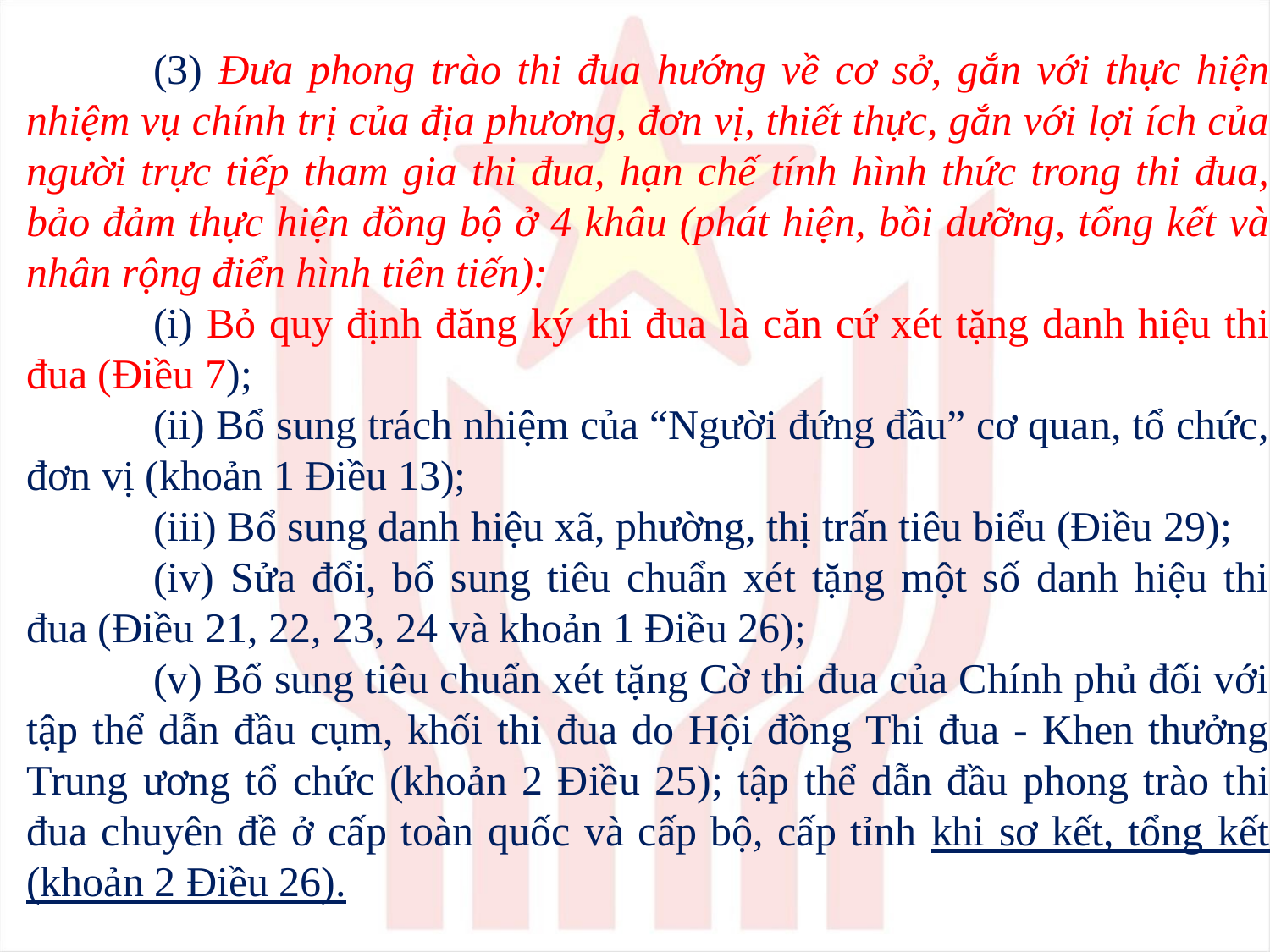

(3) Đưa phong trào thi đua hướng về cơ sở, gắn với thực hiện nhiệm vụ chính trị của địa phương, đơn vị, thiết thực, gắn với lợi ích của người trực tiếp tham gia thi đua, hạn chế tính hình thức trong thi đua, bảo đảm thực hiện đồng bộ ở 4 khâu (phát hiện, bồi dưỡng, tổng kết và nhân rộng điển hình tiên tiến):
	(i) Bỏ quy định đăng ký thi đua là căn cứ xét tặng danh hiệu thi đua (Điều 7);
	(ii) Bổ sung trách nhiệm của “Người đứng đầu” cơ quan, tổ chức, đơn vị (khoản 1 Điều 13);
	(iii) Bổ sung danh hiệu xã, phường, thị trấn tiêu biểu (Điều 29);
	(iv) Sửa đổi, bổ sung tiêu chuẩn xét tặng một số danh hiệu thi đua (Điều 21, 22, 23, 24 và khoản 1 Điều 26);
	(v) Bổ sung tiêu chuẩn xét tặng Cờ thi đua của Chính phủ đối với tập thể dẫn đầu cụm, khối thi đua do Hội đồng Thi đua - Khen thưởng Trung ương tổ chức (khoản 2 Điều 25); tập thể dẫn đầu phong trào thi đua chuyên đề ở cấp toàn quốc và cấp bộ, cấp tỉnh khi sơ kết, tổng kết (khoản 2 Điều 26).